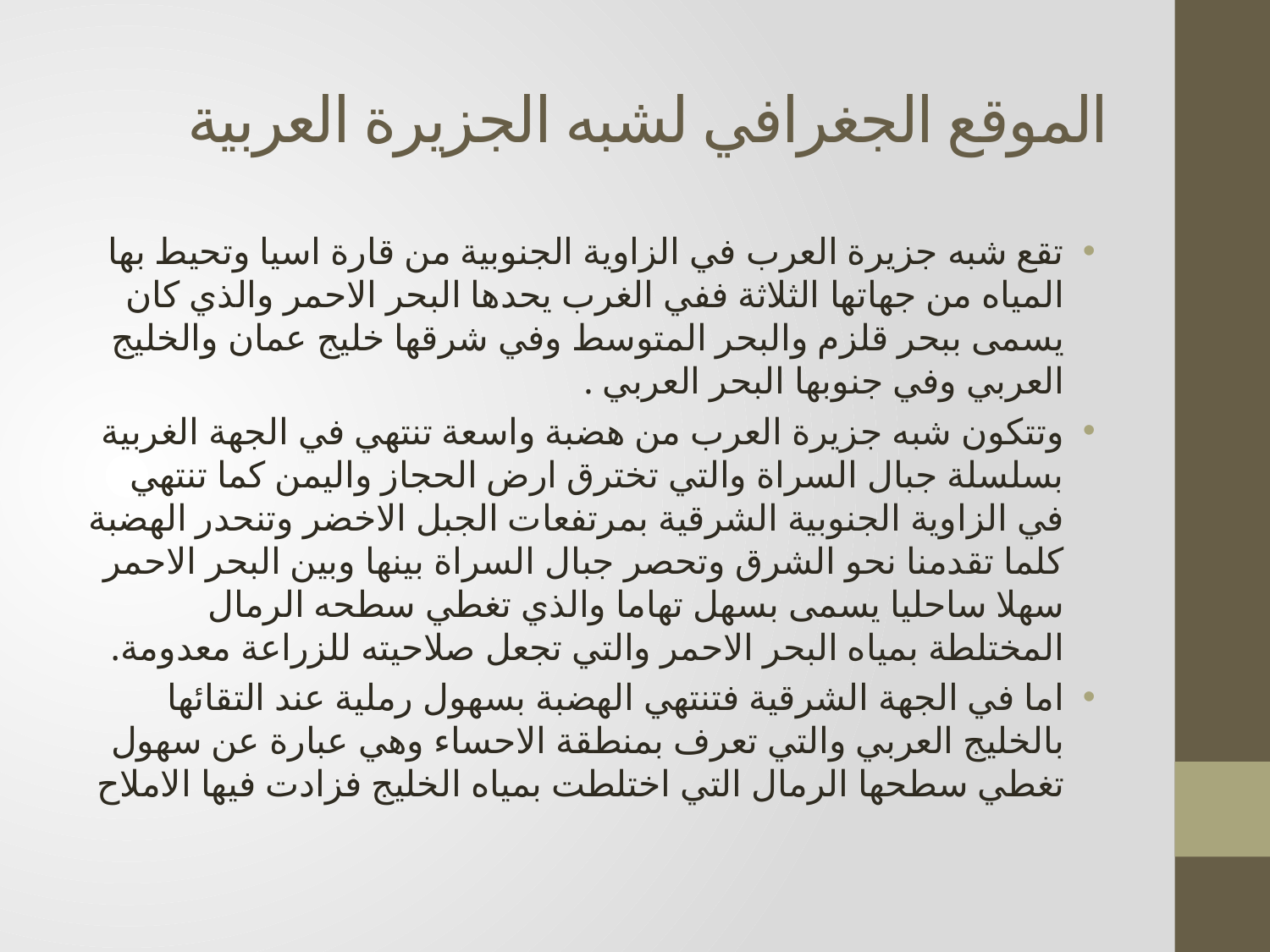

# الموقع الجغرافي لشبه الجزيرة العربية
تقع شبه جزيرة العرب في الزاوية الجنوبية من قارة اسيا وتحيط بها المياه من جهاتها الثلاثة ففي الغرب يحدها البحر الاحمر والذي كان يسمى ببحر قلزم والبحر المتوسط وفي شرقها خليج عمان والخليج العربي وفي جنوبها البحر العربي .
وتتكون شبه جزيرة العرب من هضبة واسعة تنتهي في الجهة الغربية بسلسلة جبال السراة والتي تخترق ارض الحجاز واليمن كما تنتهي في الزاوية الجنوبية الشرقية بمرتفعات الجبل الاخضر وتنحدر الهضبة كلما تقدمنا نحو الشرق وتحصر جبال السراة بينها وبين البحر الاحمر سهلا ساحليا يسمى بسهل تهاما والذي تغطي سطحه الرمال المختلطة بمياه البحر الاحمر والتي تجعل صلاحيته للزراعة معدومة.
اما في الجهة الشرقية فتنتهي الهضبة بسهول رملية عند التقائها بالخليج العربي والتي تعرف بمنطقة الاحساء وهي عبارة عن سهول تغطي سطحها الرمال التي اختلطت بمياه الخليج فزادت فيها الاملاح